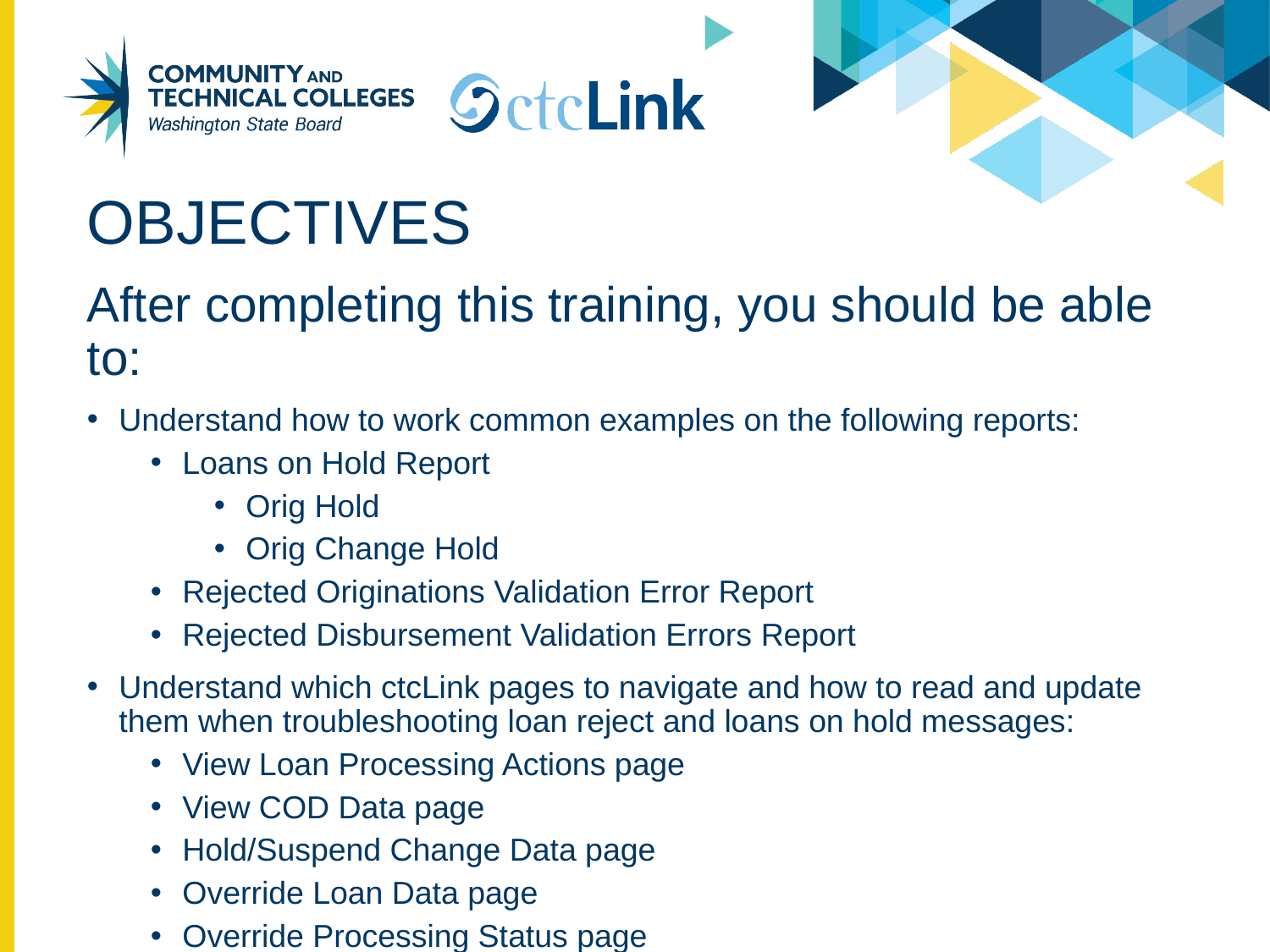

# Objectives
After completing this training, you should be able to:
Understand how to work common examples on the following reports:
Loans on Hold Report
Orig Hold
Orig Change Hold
Rejected Originations Validation Error Report
Rejected Disbursement Validation Errors Report
Understand which ctcLink pages to navigate and how to read and update them when troubleshooting loan reject and loans on hold messages:
View Loan Processing Actions page
View COD Data page
Hold/Suspend Change Data page
Override Loan Data page
Override Processing Status page